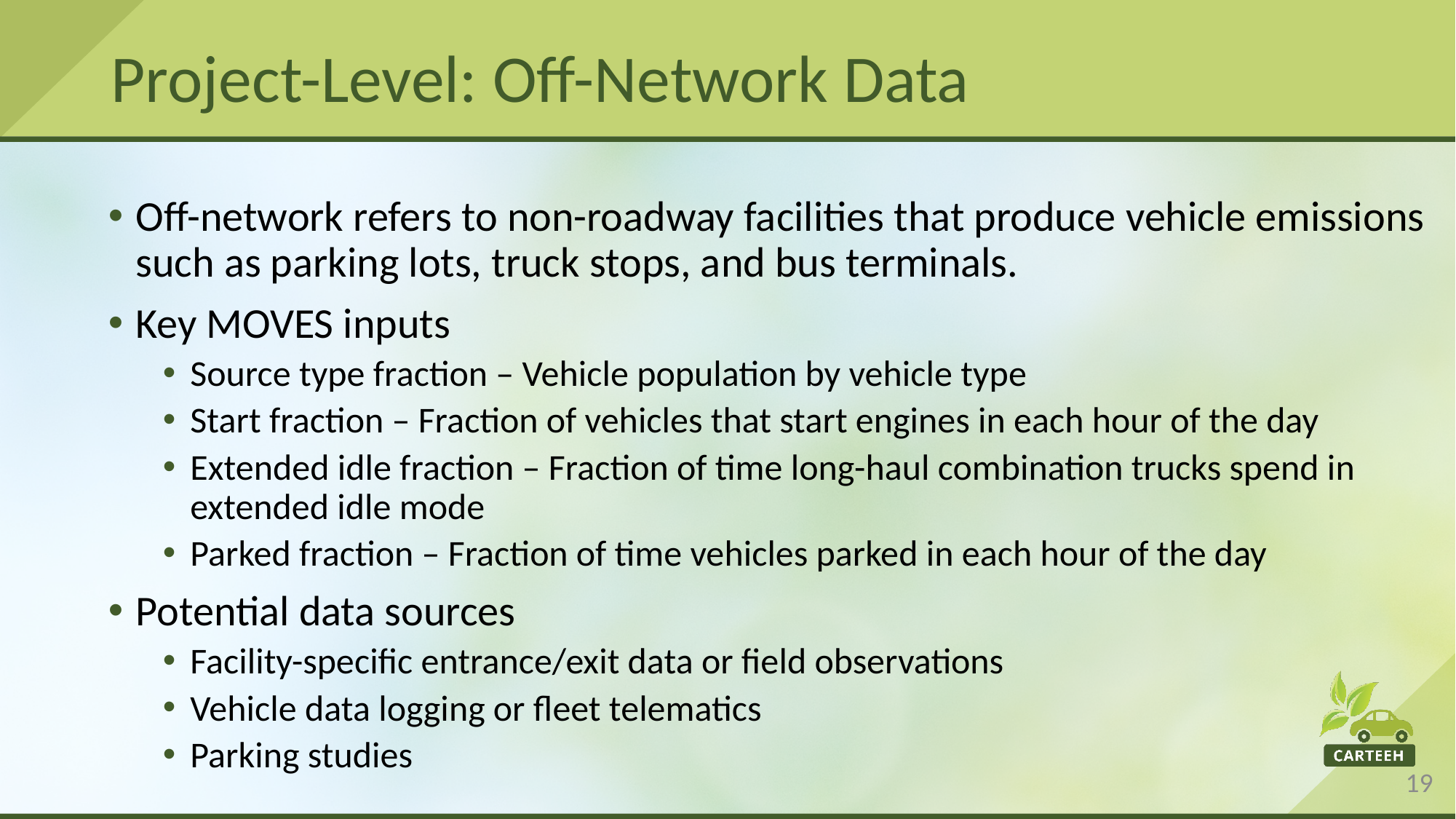

# Project-Level: Off-Network Data
Off-network refers to non-roadway facilities that produce vehicle emissions such as parking lots, truck stops, and bus terminals.
Key MOVES inputs
Source type fraction – Vehicle population by vehicle type
Start fraction – Fraction of vehicles that start engines in each hour of the day
Extended idle fraction – Fraction of time long-haul combination trucks spend in extended idle mode
Parked fraction – Fraction of time vehicles parked in each hour of the day
Potential data sources
Facility-specific entrance/exit data or field observations
Vehicle data logging or fleet telematics
Parking studies